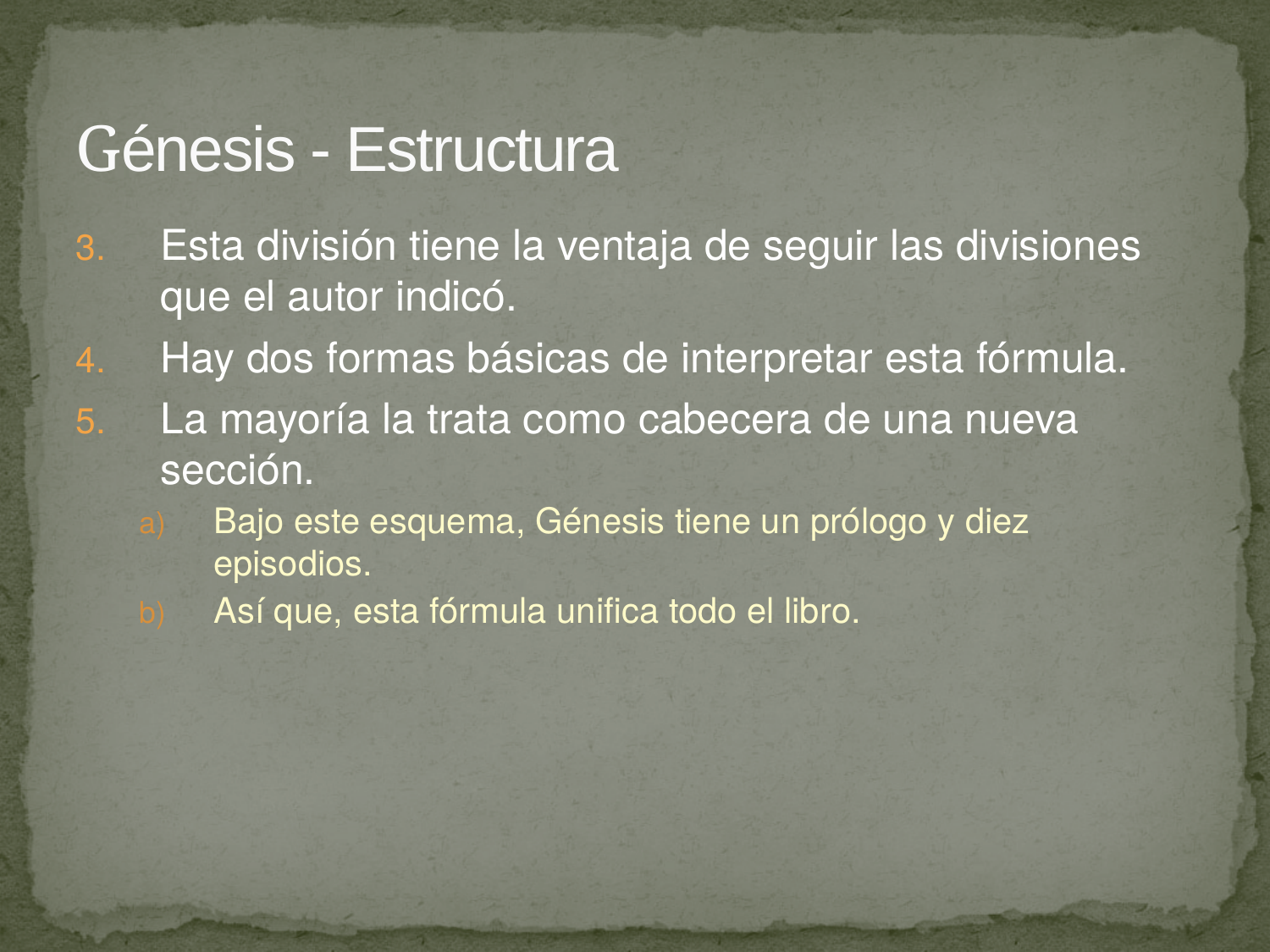

# Génesis - Estructura
Esta división tiene la ventaja de seguir las divisiones que el autor indicó.
Hay dos formas básicas de interpretar esta fórmula.
La mayoría la trata como cabecera de una nueva sección.
Bajo este esquema, Génesis tiene un prólogo y diez episodios.
Así que, esta fórmula unifica todo el libro.